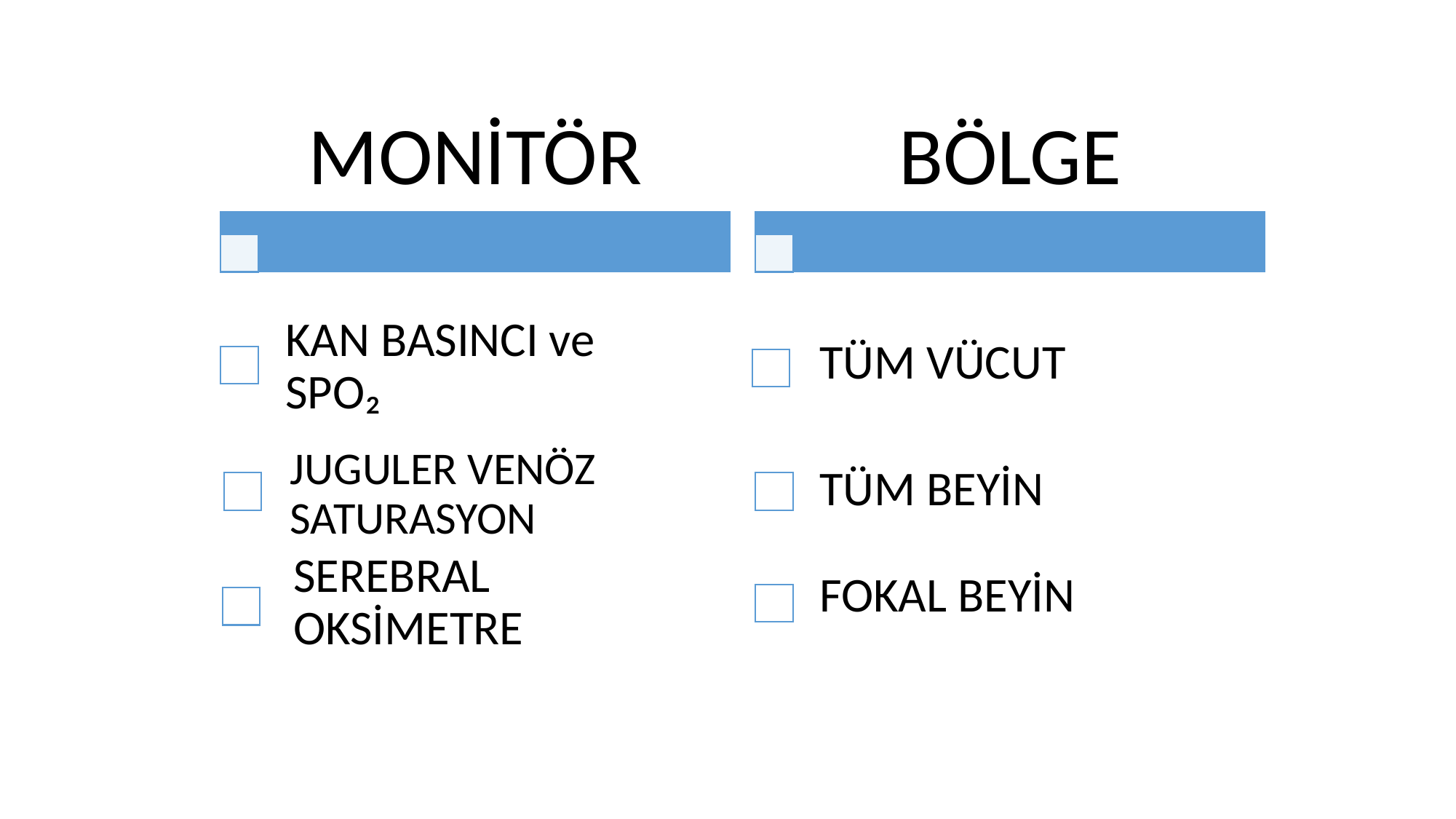

MONİTÖR
KAN BASINCI ve  SPO₂
JUGULER VENÖZ SATURASYON
SEREBRAL OKSİMETRE
BÖLGE
TÜM VÜCUT
TÜM BEYİN
FOKAL BEYİN